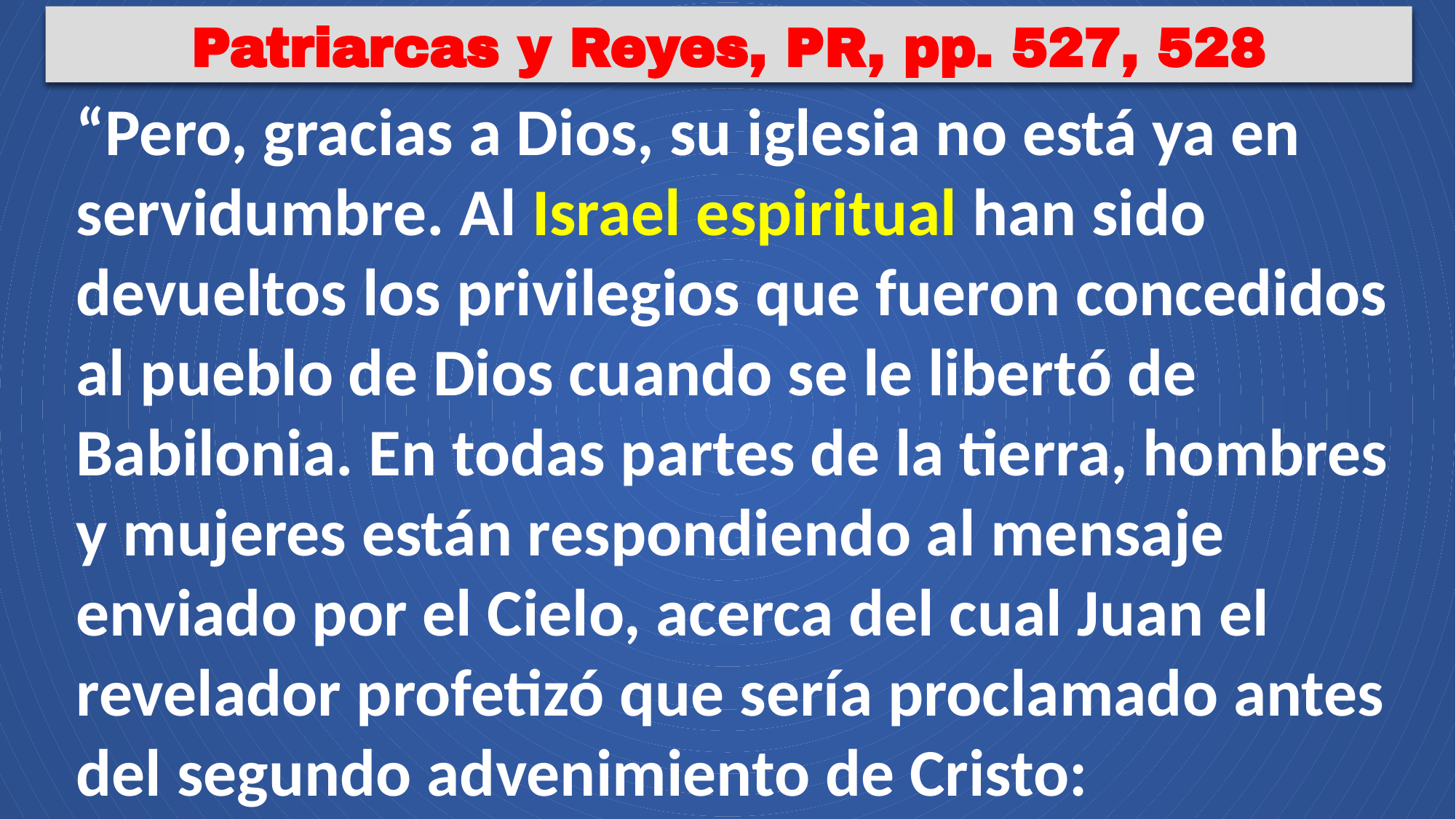

Patriarcas y Reyes, PR, pp. 527, 528
“Pero, gracias a Dios, su iglesia no está ya en servidumbre. Al Israel espiritual han sido devueltos los privilegios que fueron concedidos al pueblo de Dios cuando se le libertó de Babilonia. En todas partes de la tierra, hombres y mujeres están respondiendo al mensaje enviado por el Cielo, acerca del cual Juan el revelador profetizó que sería proclamado antes del segundo advenimiento de Cristo: